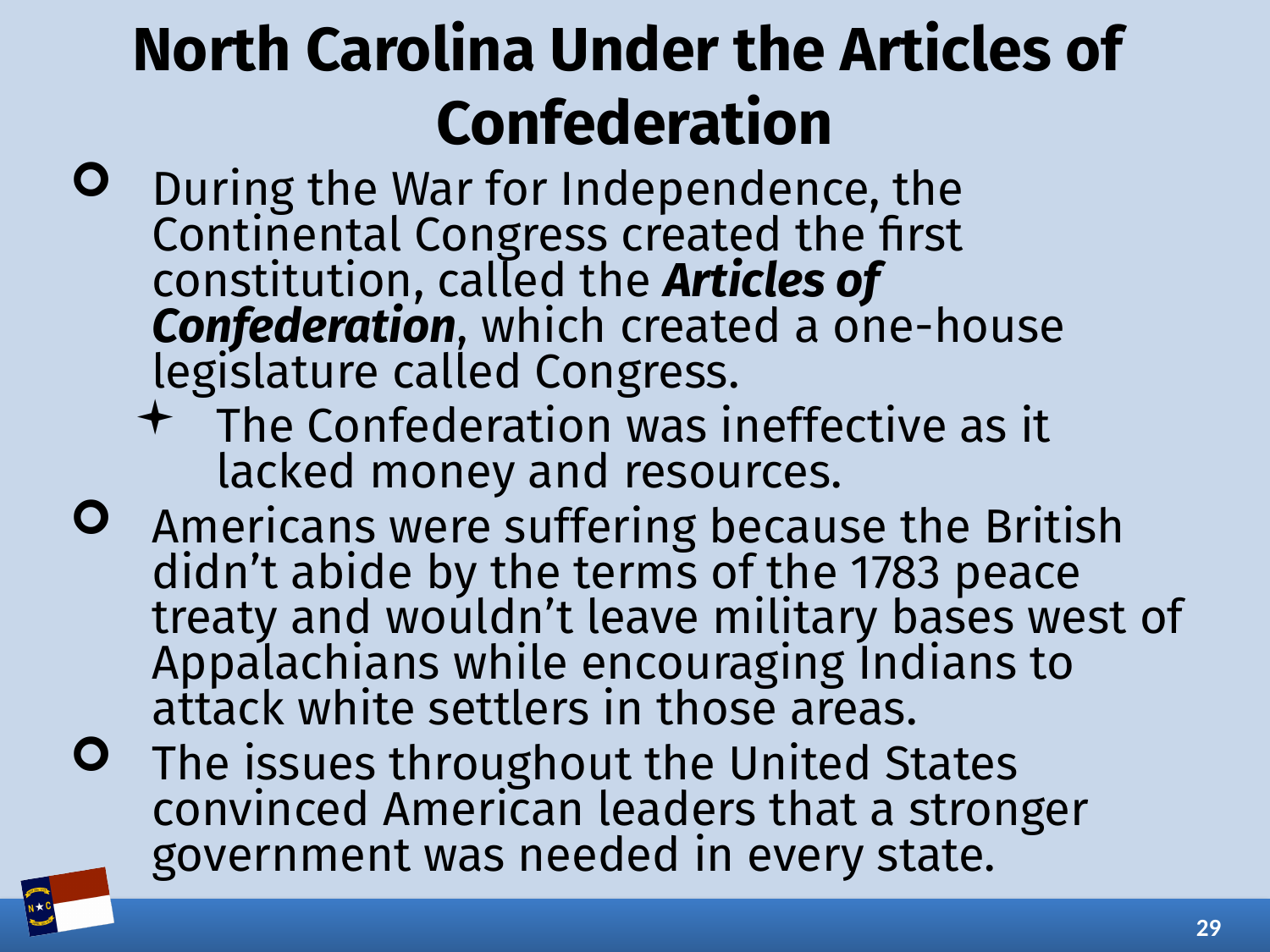

# North Carolina Under the Articles of  Confederation
During the War for Independence, the Continental Congress created the first constitution, called the Articles of Confederation, which created a one-house legislature called Congress.
The Confederation was ineffective as it lacked money and resources.
Americans were suffering because the British didn’t abide by the terms of the 1783 peace treaty and wouldn’t leave military bases west of Appalachians while encouraging Indians to attack white settlers in those areas.
The issues throughout the United States convinced American leaders that a stronger government was needed in every state.
29